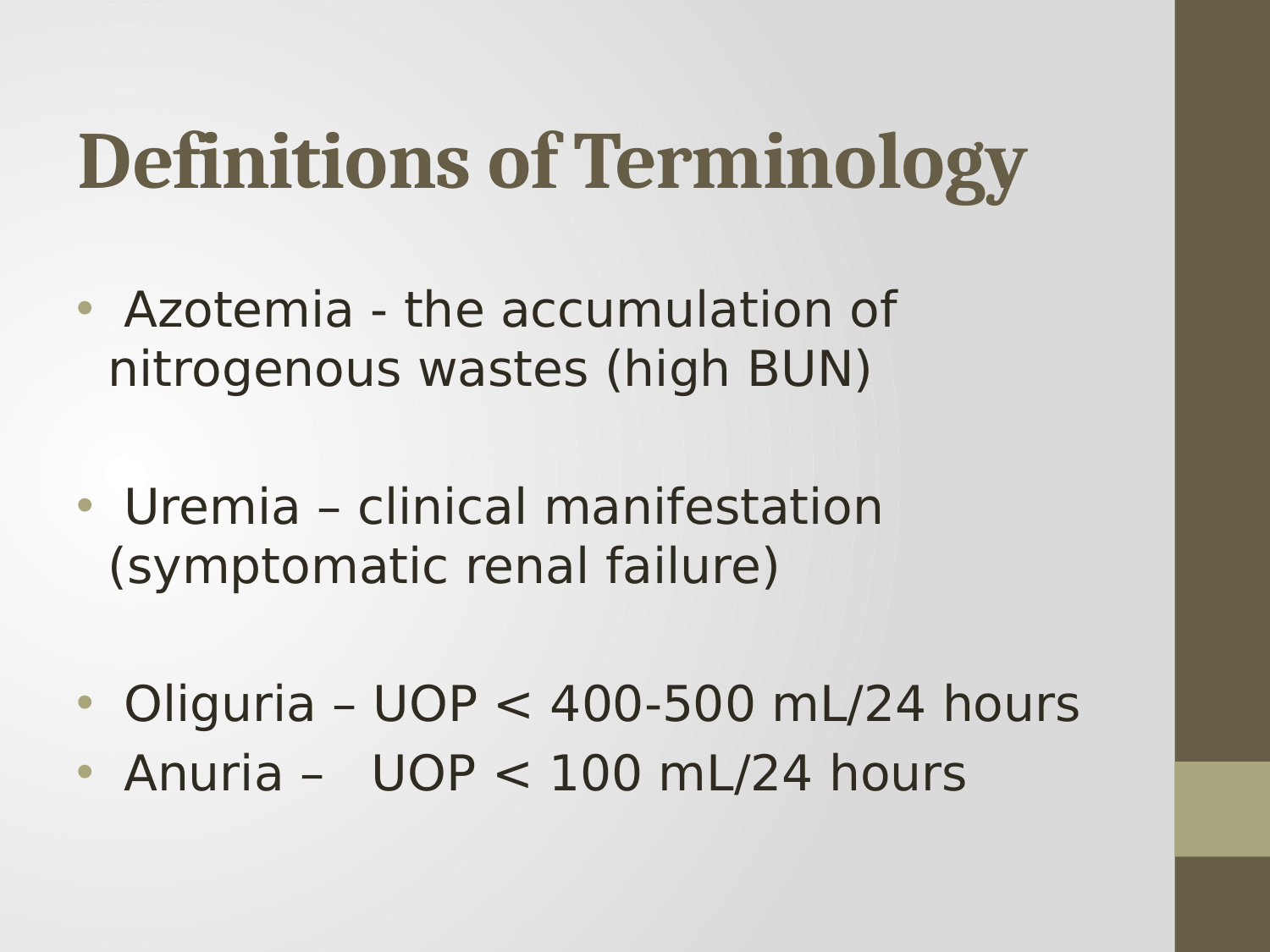

# Definitions of Terminology
 Azotemia - the accumulation of nitrogenous wastes (high BUN)

 Uremia – clinical manifestation (symptomatic renal failure)

 Oliguria – UOP < 400-500 mL/24 hours
 Anuria –   UOP < 100 mL/24 hours